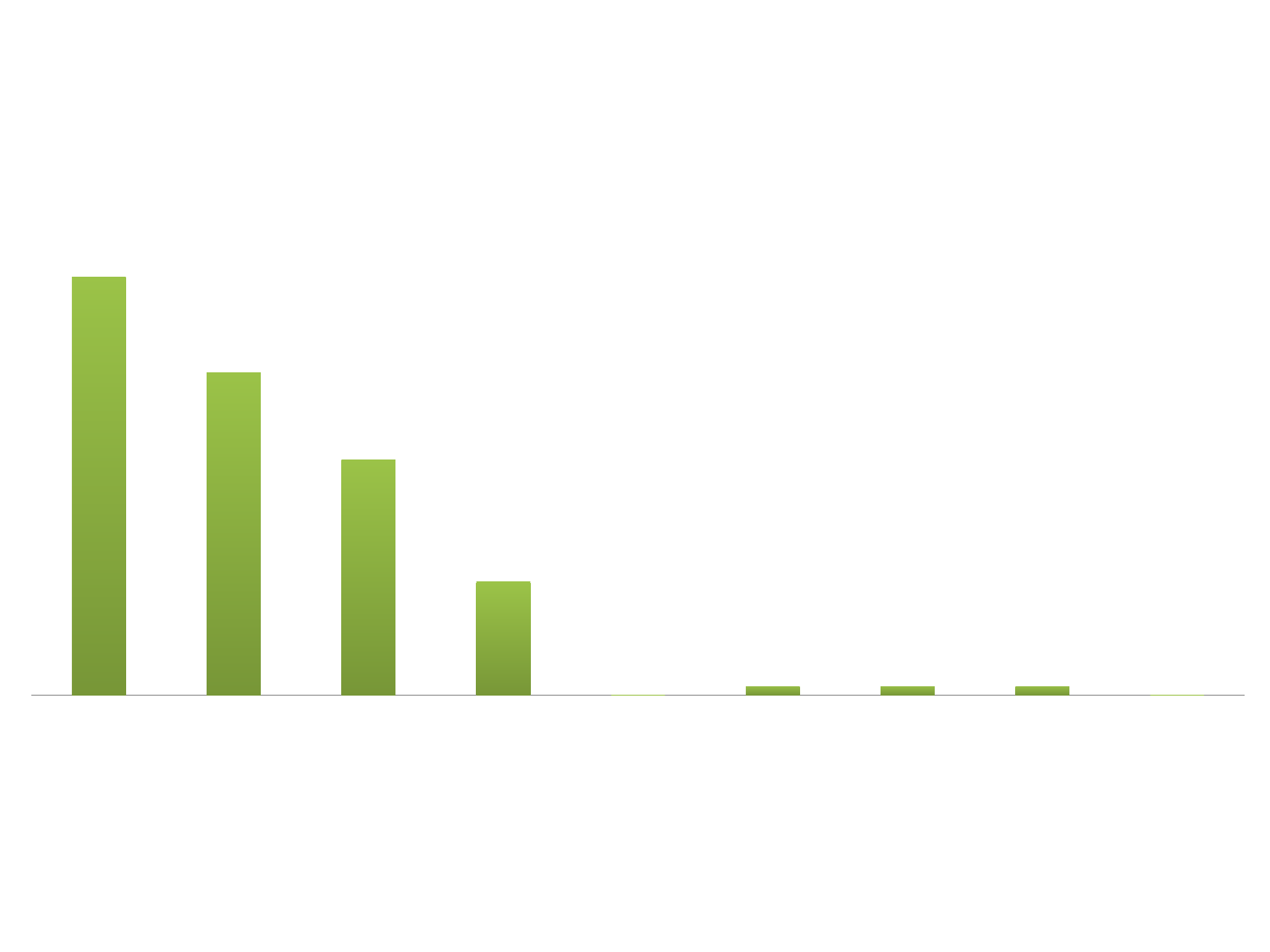

### Chart: Diputaciones obtenidas por
cada partido político, 2013

| Category |  |
|---|---|
| Nacional | 48.0 |
| LIBRE | 37.0 |
| Liberal | 27.0 |
| Anticorrupción | 13.0 |
| Alianza Patriótica Hondureña | 0.0 |
| PDCH | 1.0 |
| PINU | 1.0 |
| UD | 1.0 |
| FAPER | 0.0 |